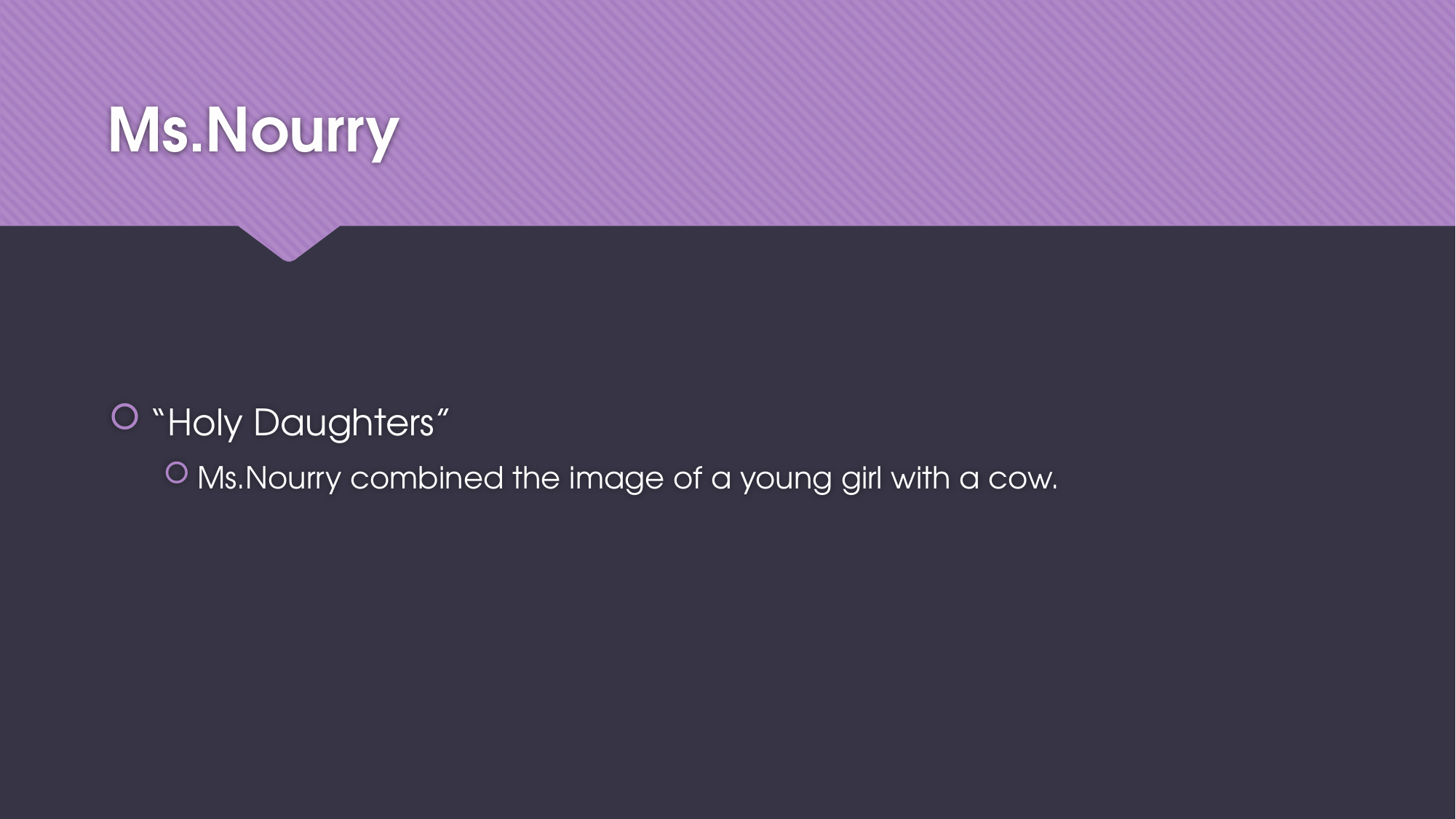

# Ms.Nourry
“Holy Daughters”
Ms.Nourry combined the image of a young girl with a cow.